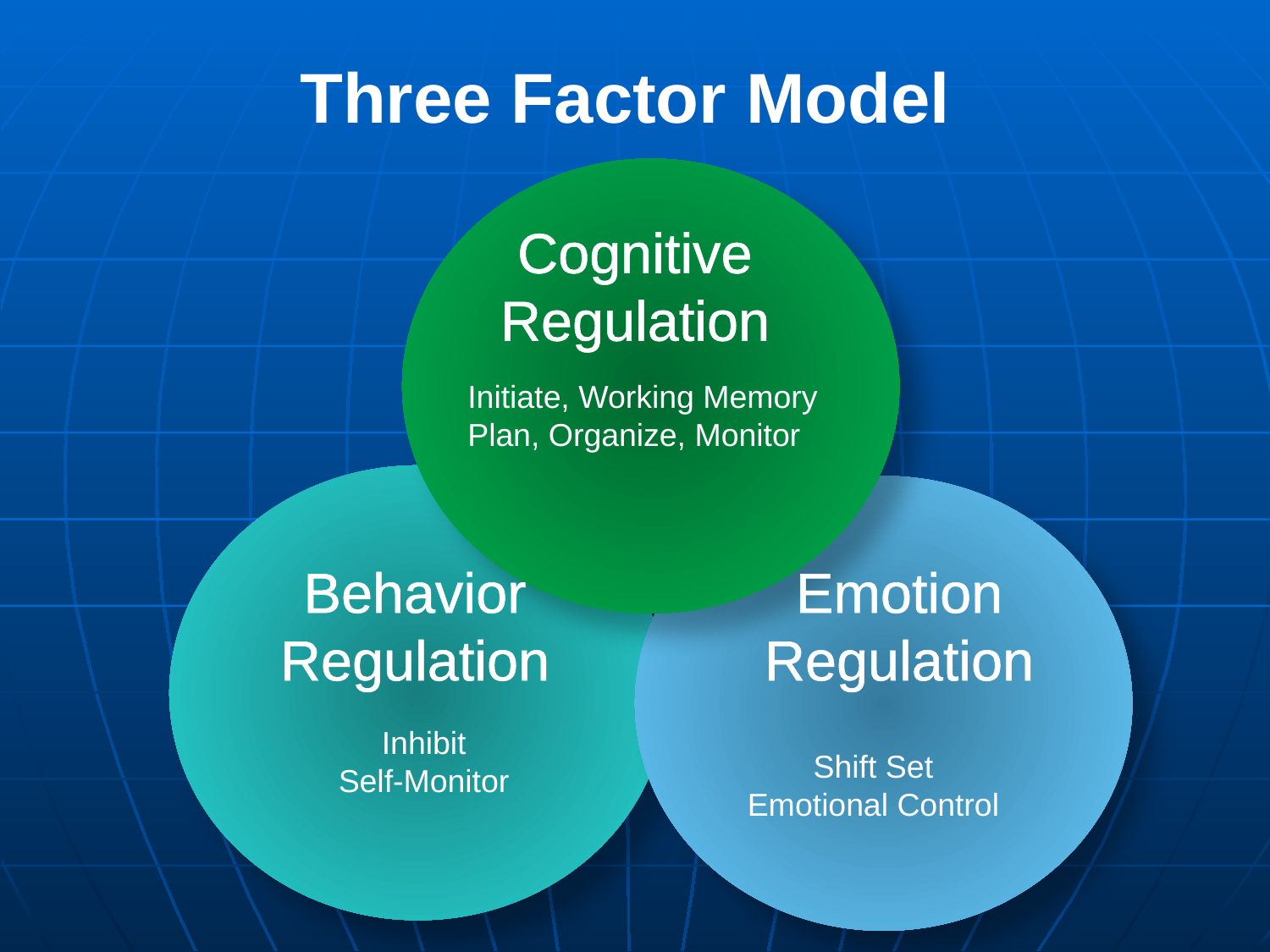

# Three Factor Model

Cognitive
Regulation
Initiate, Working Memory
Plan, Organize, Monitor

Behavior
Regulation
Emotion
Regulation
Inhibit
Self-Monitor
Shift Set
Emotional Control